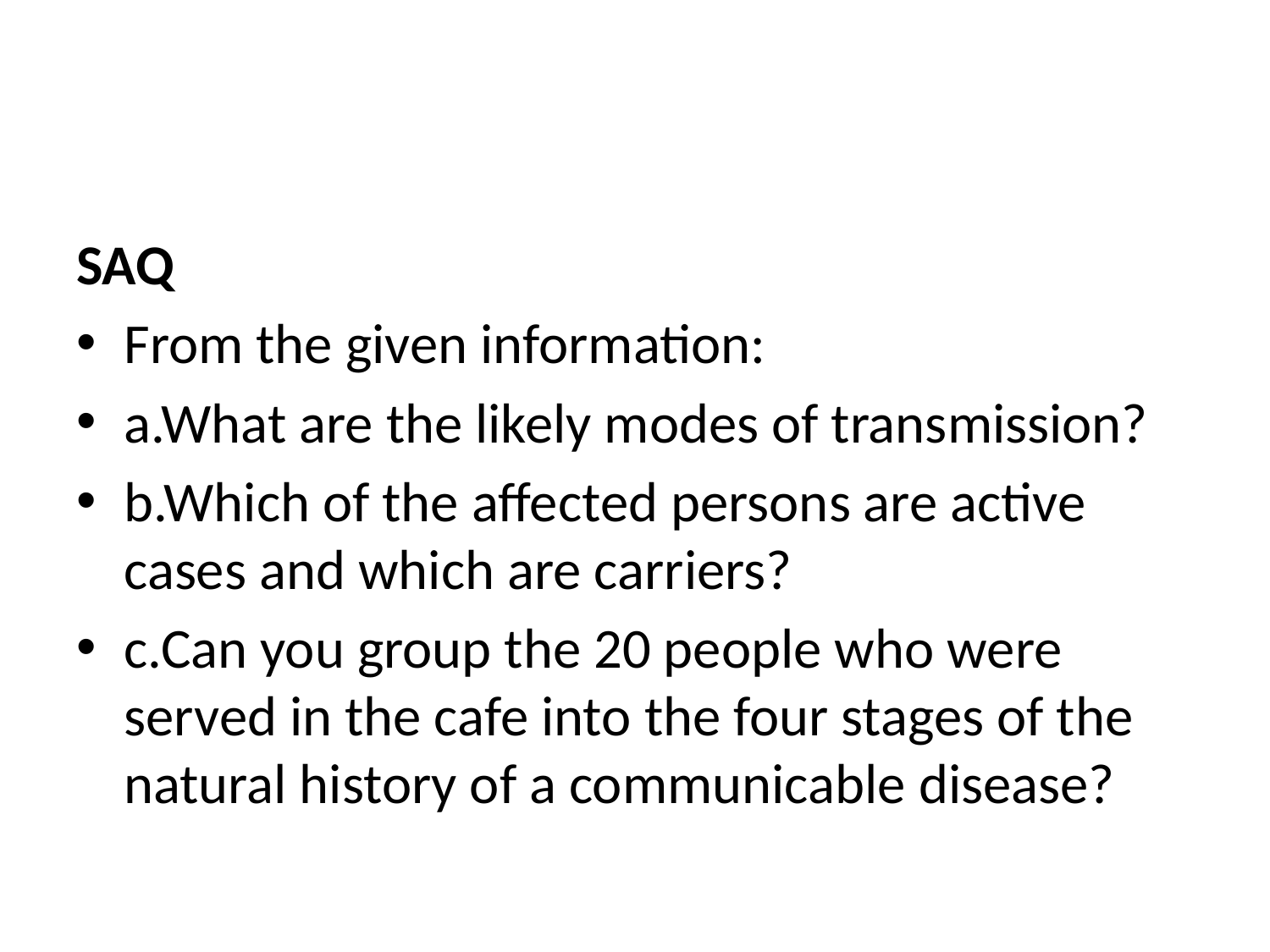

#
SAQ
From the given information:
a.What are the likely modes of transmission?
b.Which of the affected persons are active cases and which are carriers?
c.Can you group the 20 people who were served in the cafe into the four stages of the natural history of a communicable disease?